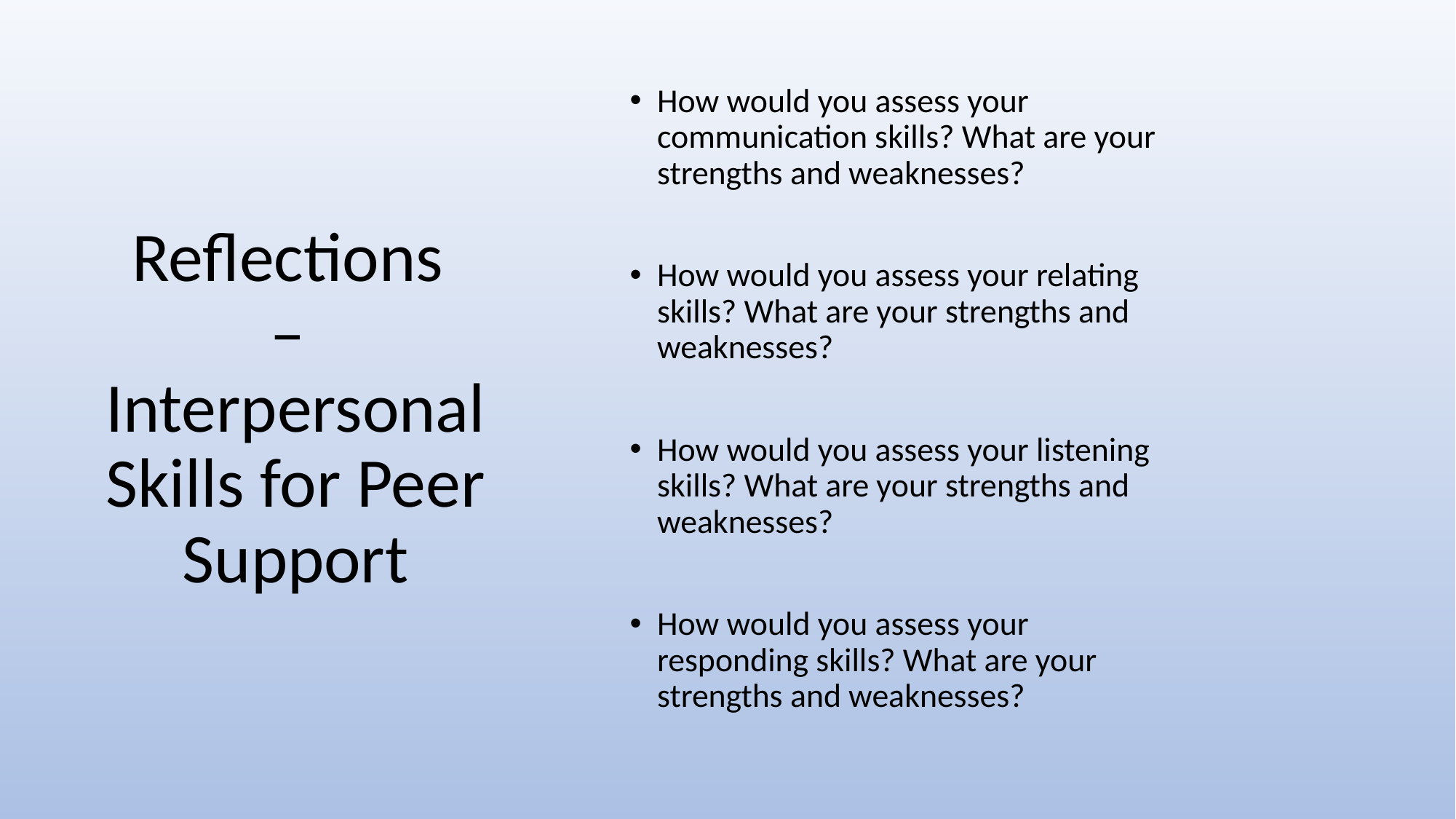

How would you assess your communication skills? What are your strengths and weaknesses?

How would you assess your relating skills? What are your strengths and weaknesses?

How would you assess your listening skills? What are your strengths and weaknesses?

How would you assess your responding skills? What are your strengths and weaknesses?

# Reflections – Interpersonal Skills for Peer Support